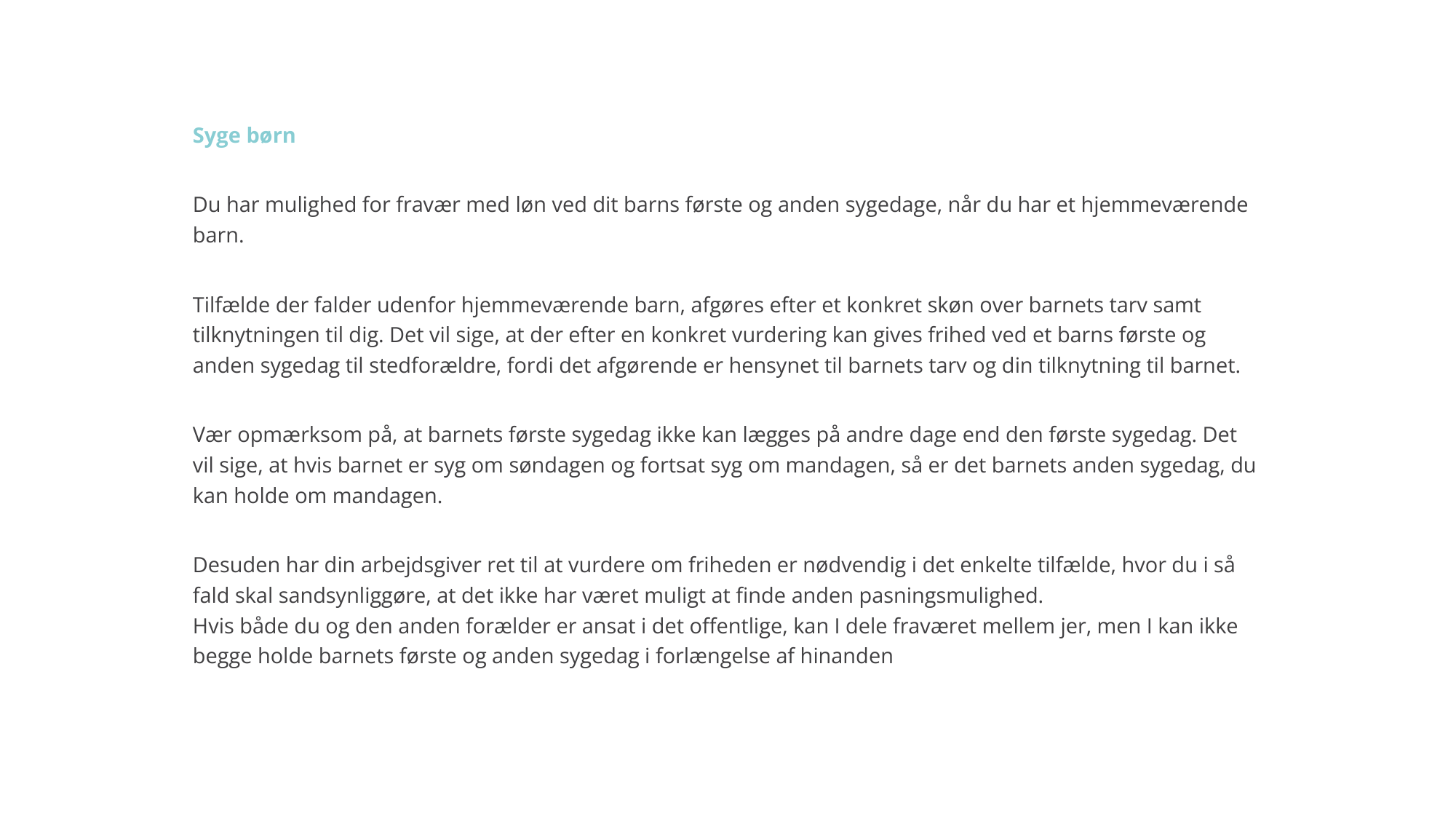

Syge børn
Du har mulighed for fravær med løn ved dit barns første og anden sygedage, når du har et hjemmeværende barn.
Tilfælde der falder udenfor hjemmeværende barn, afgøres efter et konkret skøn over barnets tarv samt tilknytningen til dig. Det vil sige, at der efter en konkret vurdering kan gives frihed ved et barns første og anden sygedag til stedforældre, fordi det afgørende er hensynet til barnets tarv og din tilknytning til barnet.
Vær opmærksom på, at barnets første sygedag ikke kan lægges på andre dage end den første sygedag. Det vil sige, at hvis barnet er syg om søndagen og fortsat syg om mandagen, så er det barnets anden sygedag, du kan holde om mandagen.
Desuden har din arbejdsgiver ret til at vurdere om friheden er nødvendig i det enkelte tilfælde, hvor du i så fald skal sandsynliggøre, at det ikke har været muligt at finde anden pasningsmulighed.
Hvis både du og den anden forælder er ansat i det offentlige, kan I dele fraværet mellem jer, men I kan ikke begge holde barnets første og anden sygedag i forlængelse af hinanden
#